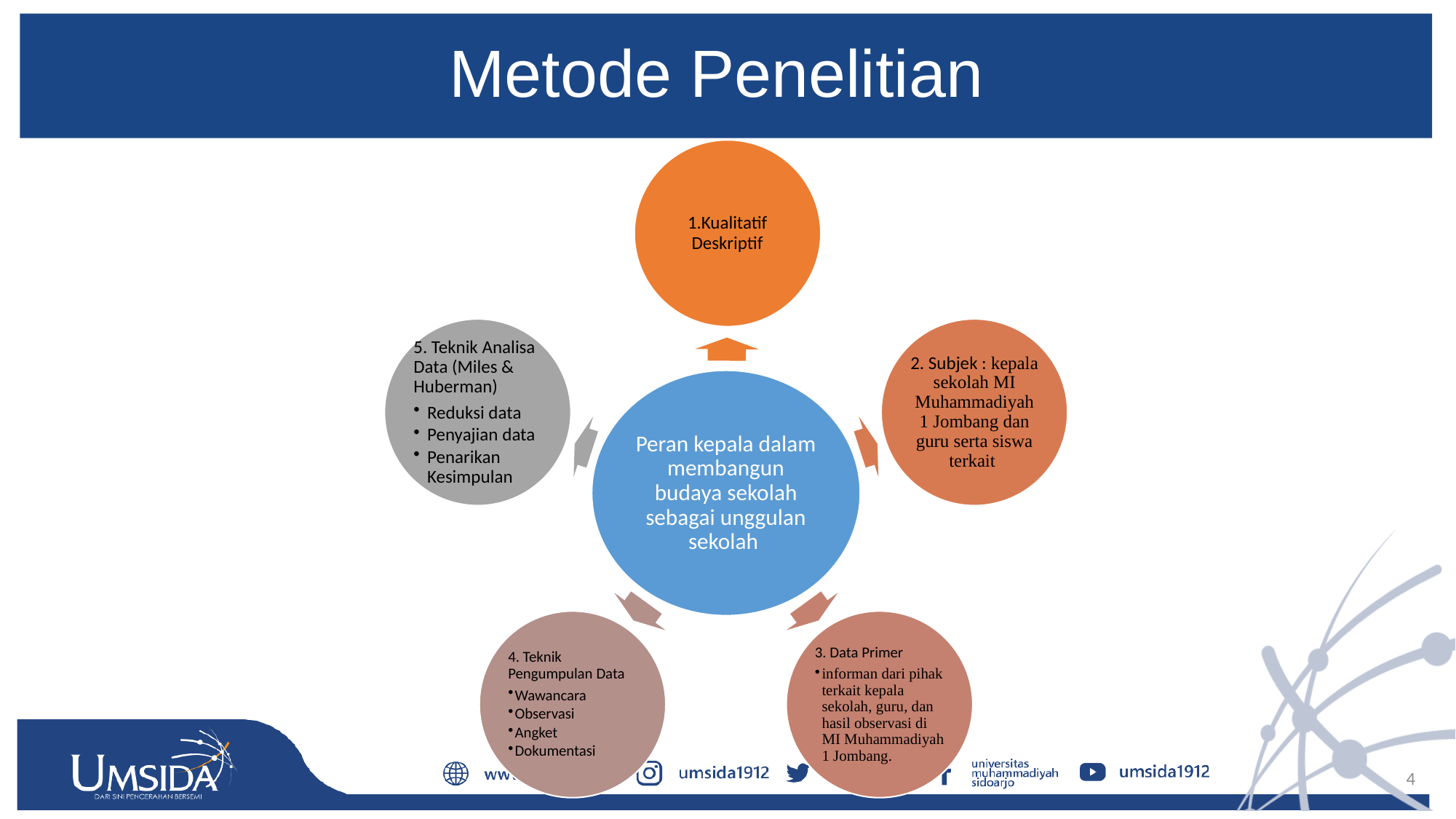

# Metode Penelitian
Peran kepala dalam membangun budaya sekolah sebagai unggulan sekolah

1.Kualitatif Deskriptif

2. Subjek : kepala sekolah MI Muhammadiyah 1 Jombang dan guru serta siswa terkait

3. Data Primer
informan dari pihak terkait kepala sekolah, guru, dan hasil observasi di MI Muhammadiyah 1 Jombang.

4. Teknik Pengumpulan Data
Wawancara
Observasi
Angket
Dokumentasi

5. Teknik Analisa Data (Miles & Huberman)
Reduksi data
Penyajian data
Penarikan Kesimpulan